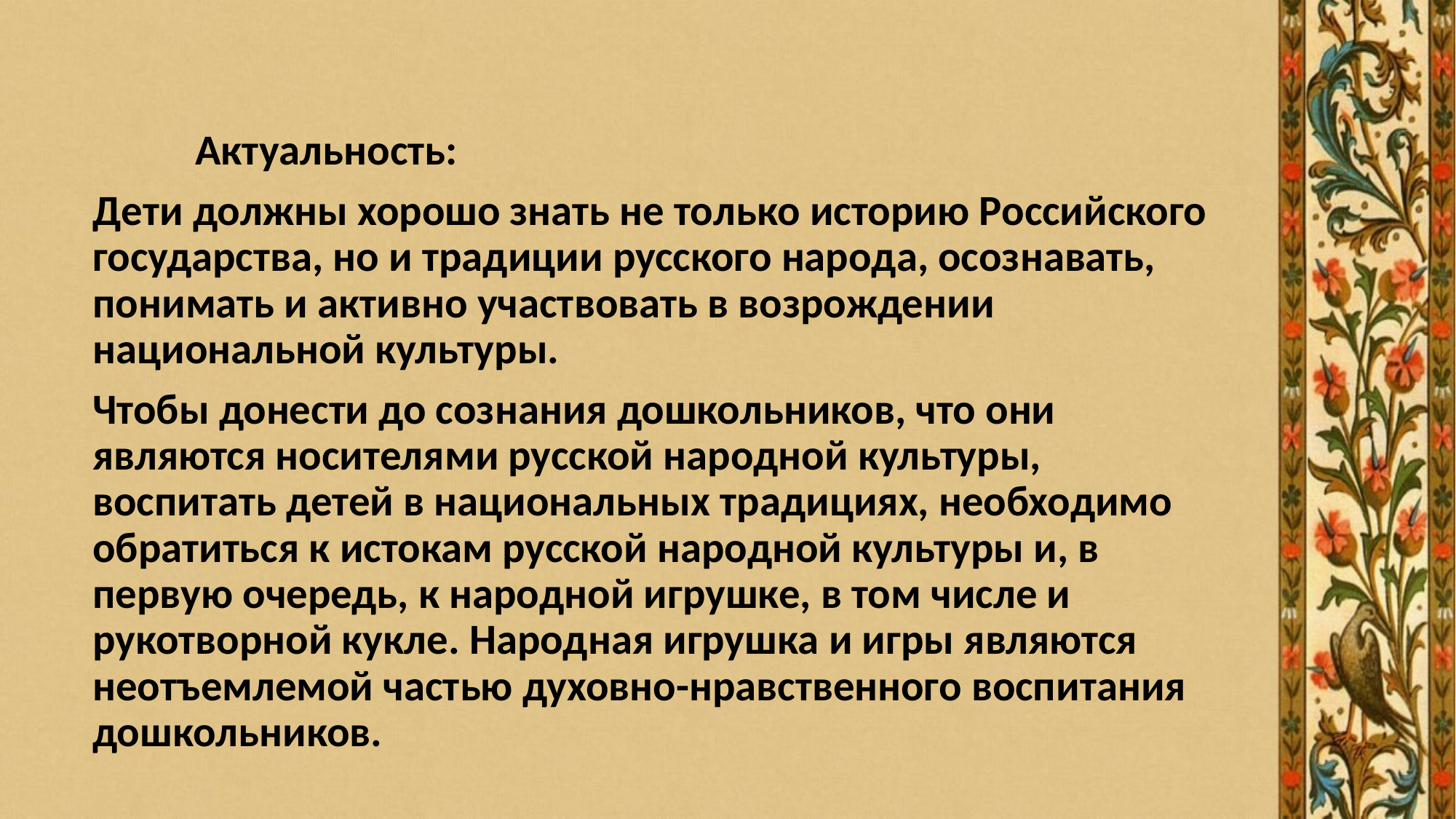

#
	Актуальность:
Дети должны хорошо знать не только историю Российского государства, но и традиции русского народа, осознавать, понимать и активно участвовать в возрождении национальной культуры.
Чтобы донести до сознания дошкольников, что они являются носителями русской народной культуры, воспитать детей в национальных традициях, необходимо обратиться к истокам русской народной культуры и, в первую очередь, к народной игрушке, в том числе и рукотворной кукле. Народная игрушка и игры являются неотъемлемой частью духовно-нравственного воспитания дошкольников.